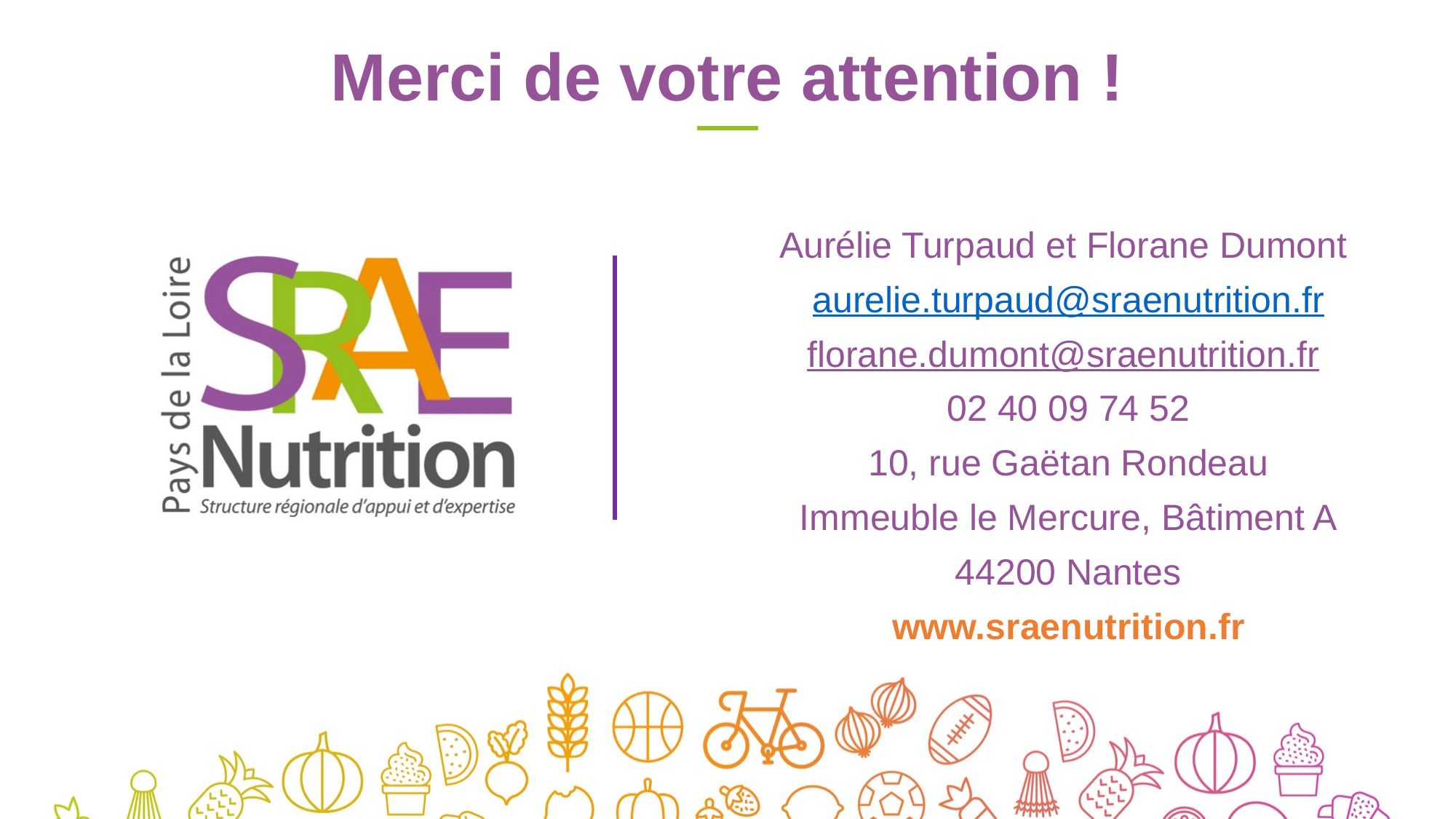

# Merci de votre attention !
Aurélie Turpaud et Florane Dumont
aurelie.turpaud@sraenutrition.fr
florane.dumont@sraenutrition.fr
02 40 09 74 52
10, rue Gaëtan Rondeau
Immeuble le Mercure, Bâtiment A
44200 Nantes
www.sraenutrition.fr